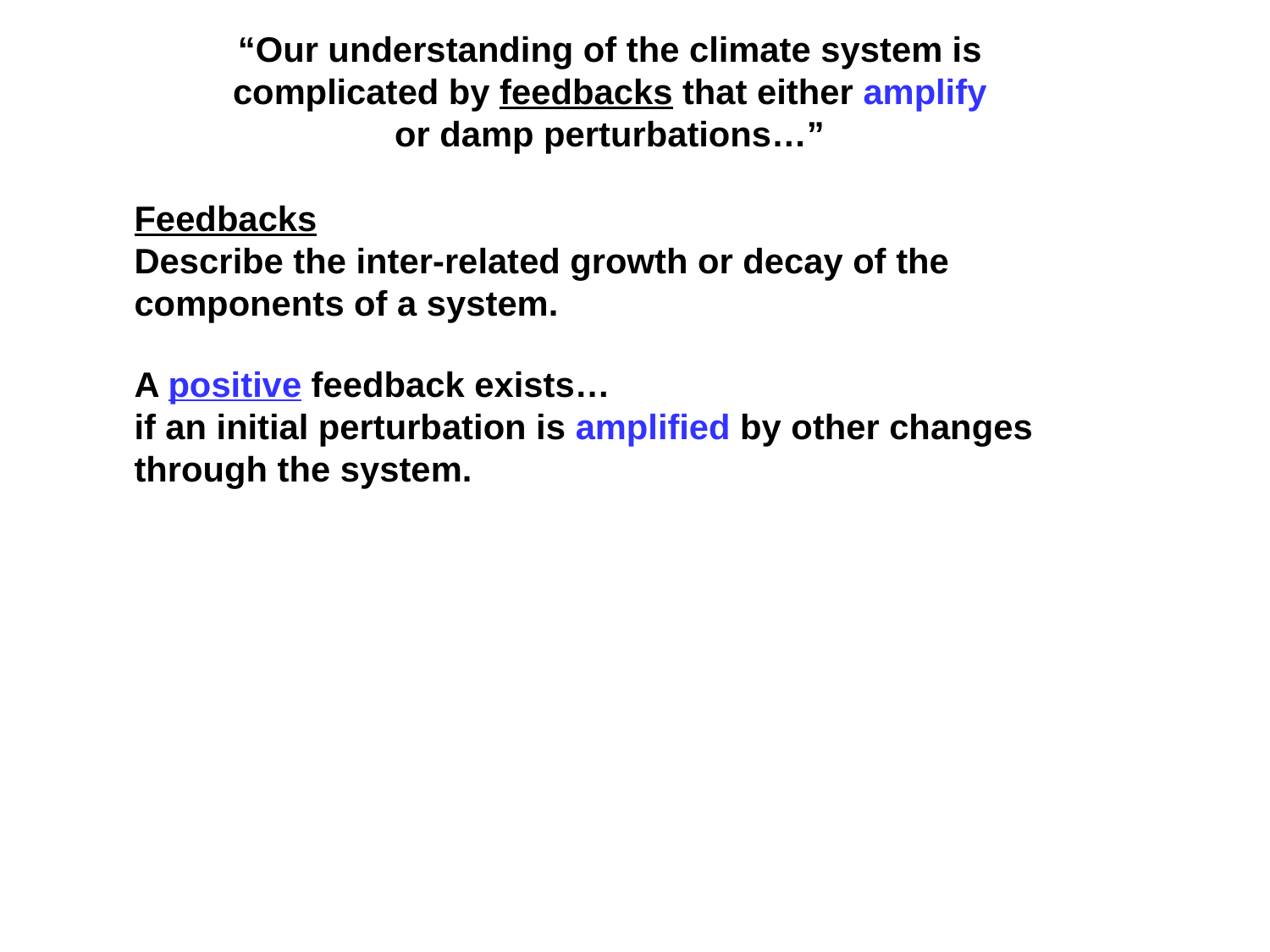

“Our understanding of the climate system is complicated by feedbacks that either amplify or damp perturbations…”
Feedbacks
Describe the inter-related growth or decay of the components of a system.

A positive feedback exists…
if an initial perturbation is amplified by other changes through the system.